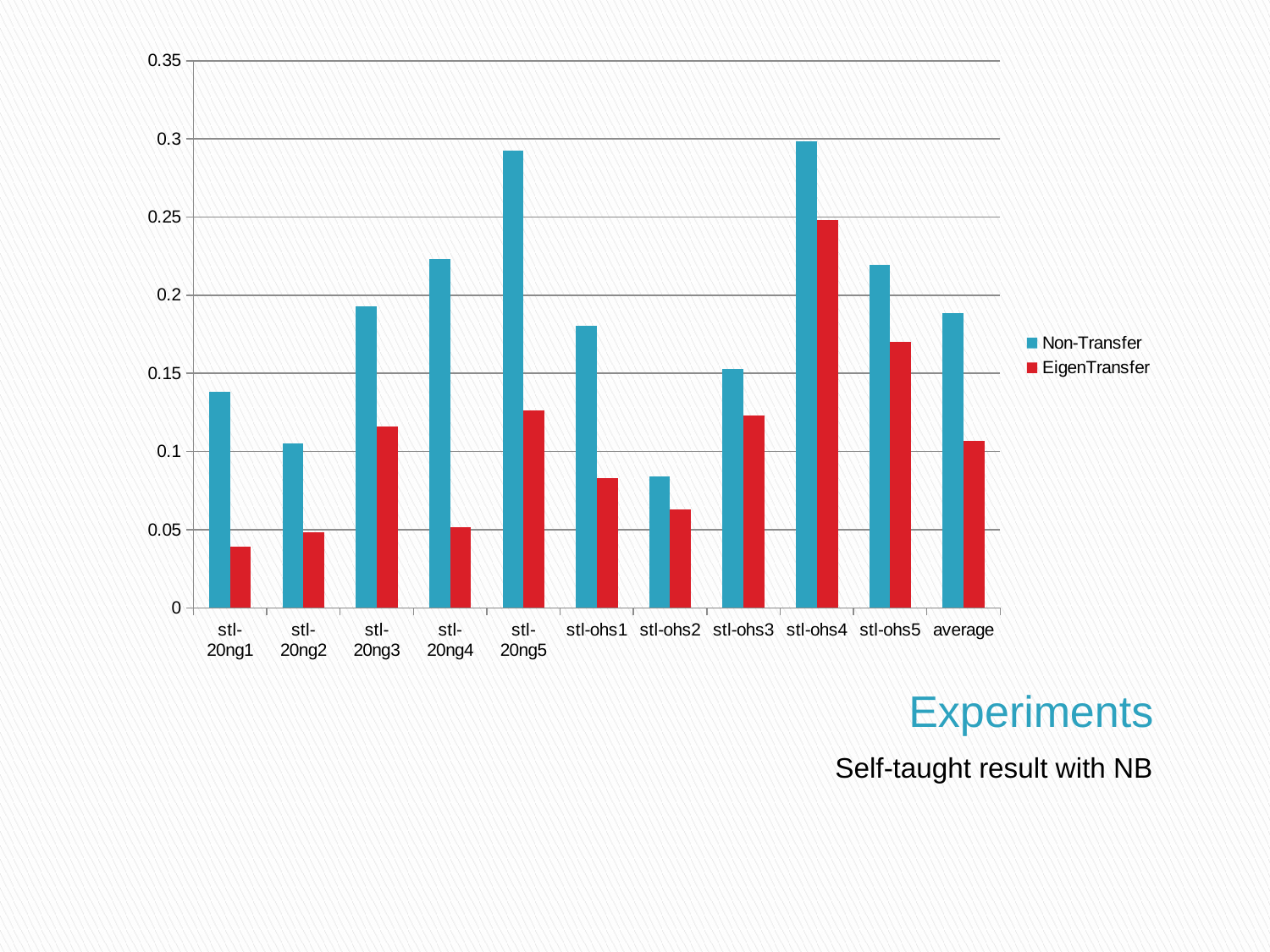

### Chart

| Category | Non-Transfer | EigenTransfer |
|---|---|---|
| stl-20ng1 | 0.138203 | 0.038978 |
| stl-20ng2 | 0.10498499999999998 | 0.04814999999999996 |
| stl-20ng3 | 0.192951 | 0.11625500000000002 |
| stl-20ng4 | 0.223064 | 0.051538 |
| stl-20ng5 | 0.2923340000000003 | 0.126282 |
| stl-ohs1 | 0.180305 | 0.08278300000000001 |
| stl-ohs2 | 0.08402800000000023 | 0.06280400000000001 |
| stl-ohs3 | 0.15253400000000036 | 0.12283400000000012 |
| stl-ohs4 | 0.2982570000000001 | 0.24801900000000052 |
| stl-ohs5 | 0.219654 | 0.17031700000000033 |
| average | 0.1886315 | 0.10679600000000031 |
# Experiments
Self-taught result with NB